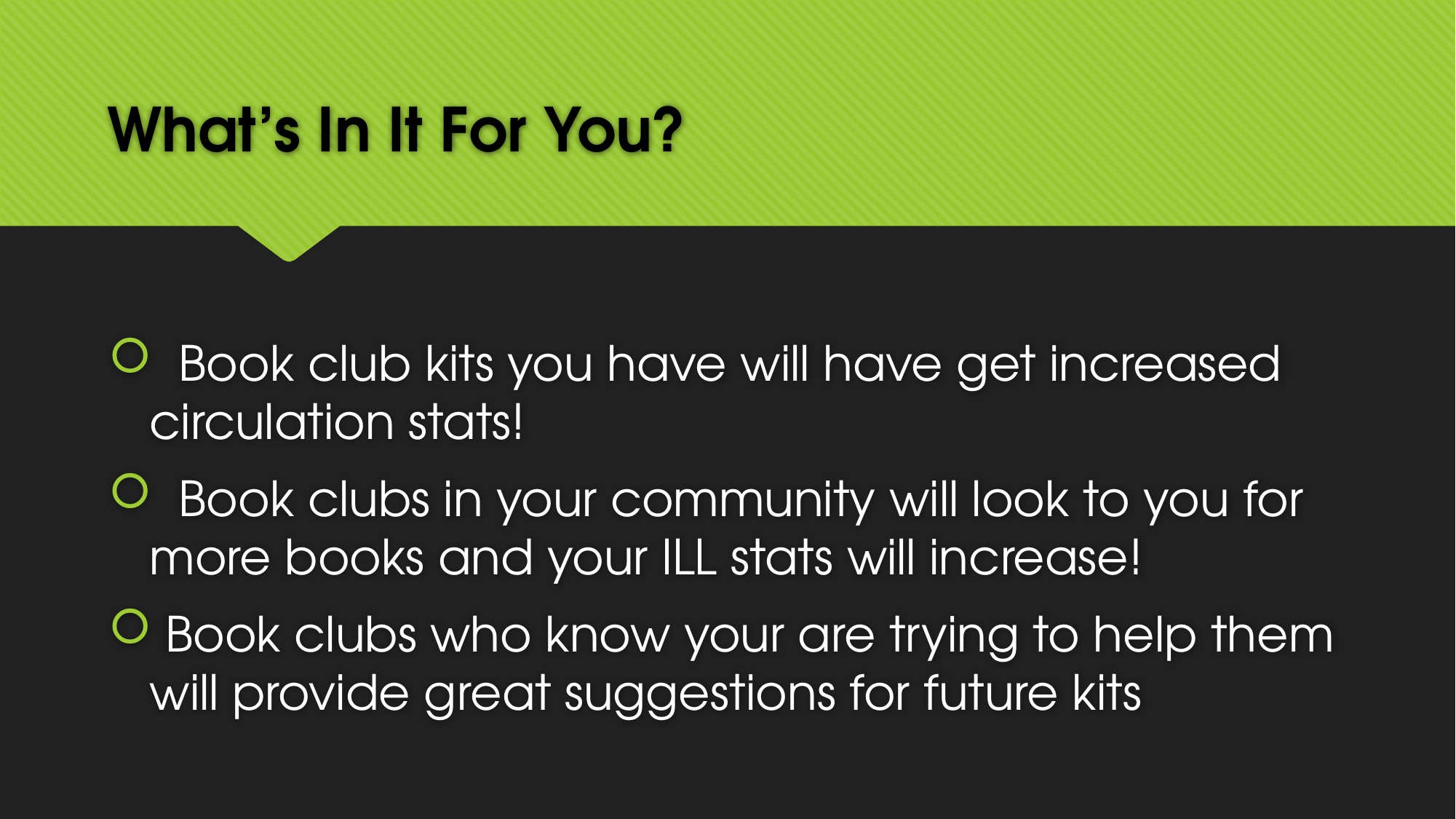

# What’s In It For You?
  Book club kits you have will have get increased circulation stats!
  Book clubs in your community will look to you for more books and your ILL stats will increase!
 Book clubs who know your are trying to help them will provide great suggestions for future kits